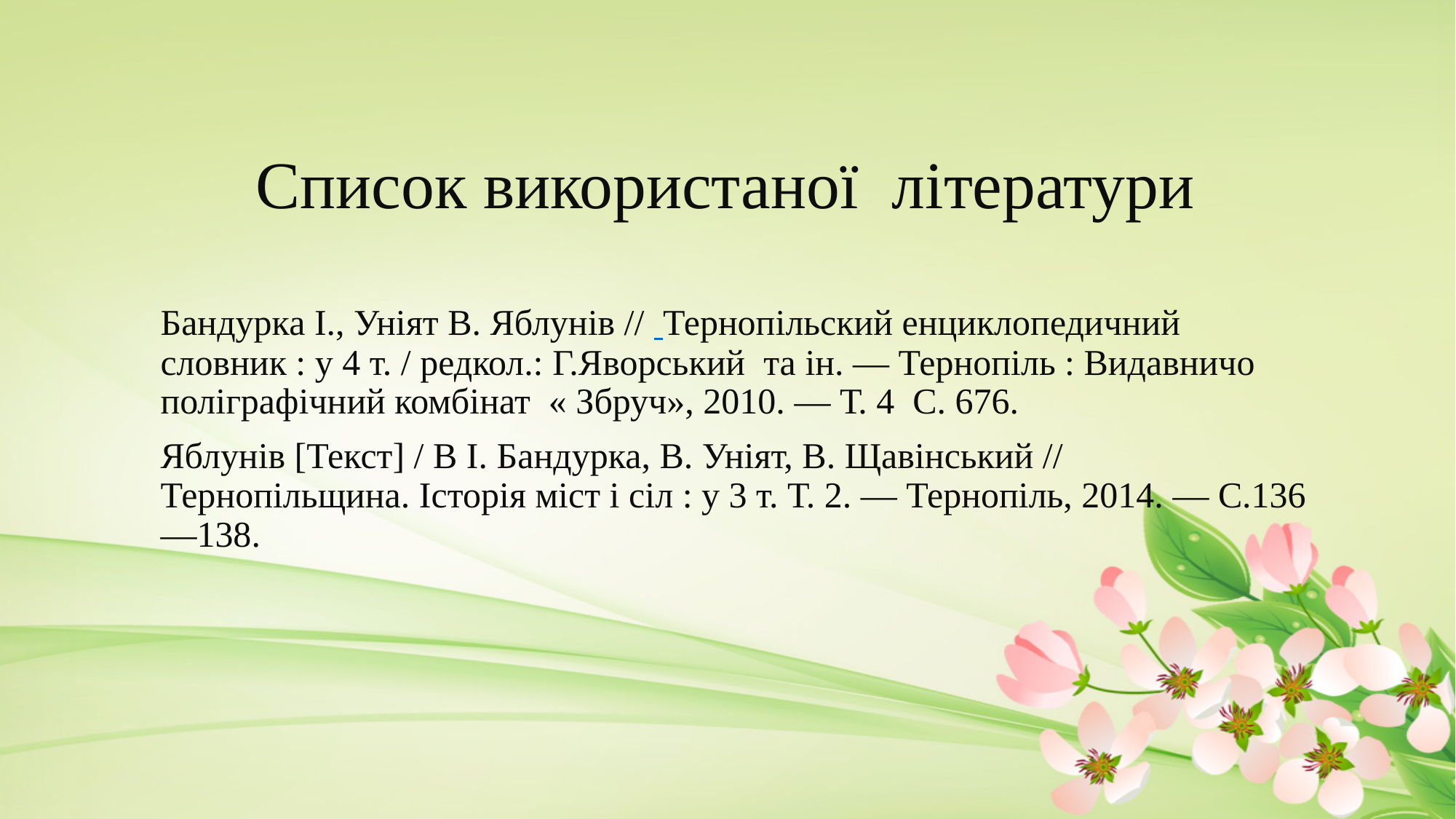

# Список використаної  літератури
Бандурка І., Уніят В. Яблунів //  Тернопільский енциклопедичний словник : у 4 т. / редкол.: Г.Яворський  та ін. — Тернопіль : Видавничо поліграфічний комбінат  « Збруч», 2010. — Т. 4  С. 676.
Яблунів [Текст] / В І. Бандурка, В. Уніят, В. Щавінський // Тернопільщина. Історія міст і сіл : у 3 т. Т. 2. — Тернопіль, 2014. — С.136—138.